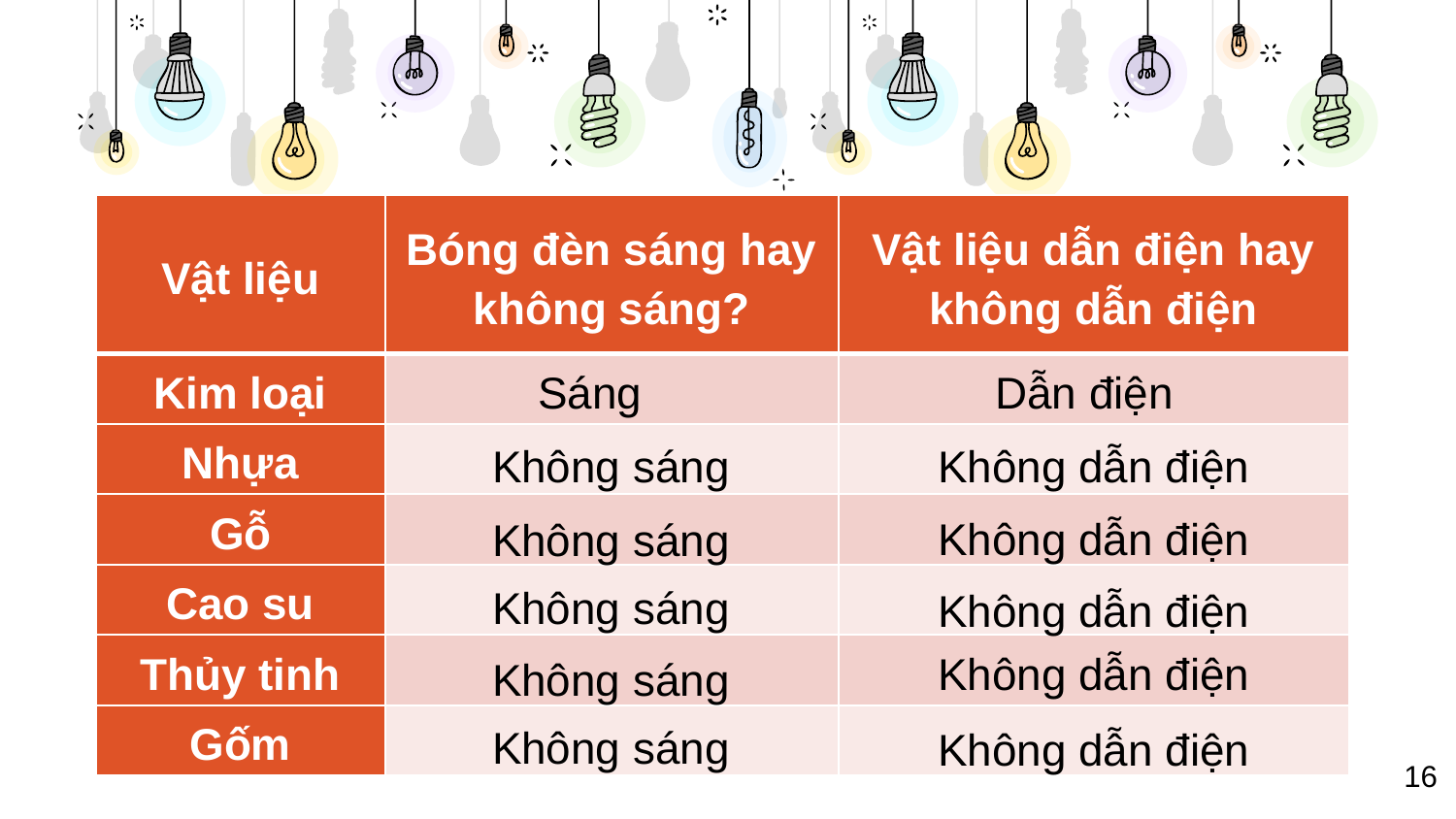

| Vật liệu | Bóng đèn sáng hay không sáng? | Vật liệu dẫn điện hay không dẫn điện |
| --- | --- | --- |
| Kim loại |  |  |
| Nhựa |  |  |
| Gỗ |  |  |
| Cao su |  |  |
| Thủy tinh |  |  |
| Gốm |  |  |
Sáng
Dẫn điện
Không sáng
Không dẫn điện
Không dẫn điện
Không sáng
Không sáng
Không dẫn điện
Không dẫn điện
Không sáng
Không sáng
Không dẫn điện
16